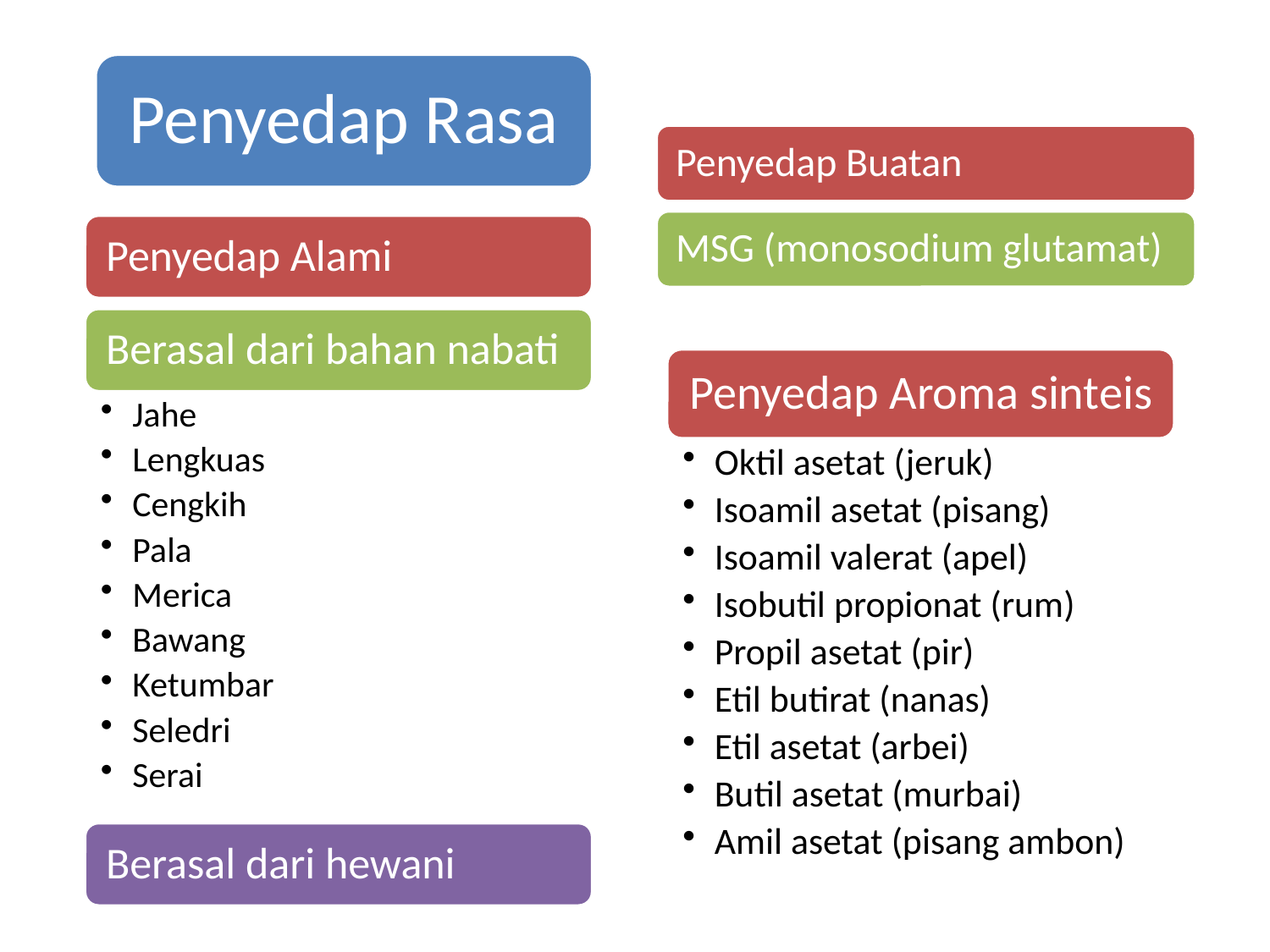

Penyedap Rasa
Penyedap Buatan
MSG (monosodium glutamat)
Penyedap Alami
Berasal dari bahan nabati
Jahe
Lengkuas
Cengkih
Pala
Merica
Bawang
Ketumbar
Seledri
Serai
Berasal dari hewani
Penyedap Aroma sinteis
Oktil asetat (jeruk)
Isoamil asetat (pisang)
Isoamil valerat (apel)
Isobutil propionat (rum)
Propil asetat (pir)
Etil butirat (nanas)
Etil asetat (arbei)
Butil asetat (murbai)
Amil asetat (pisang ambon)